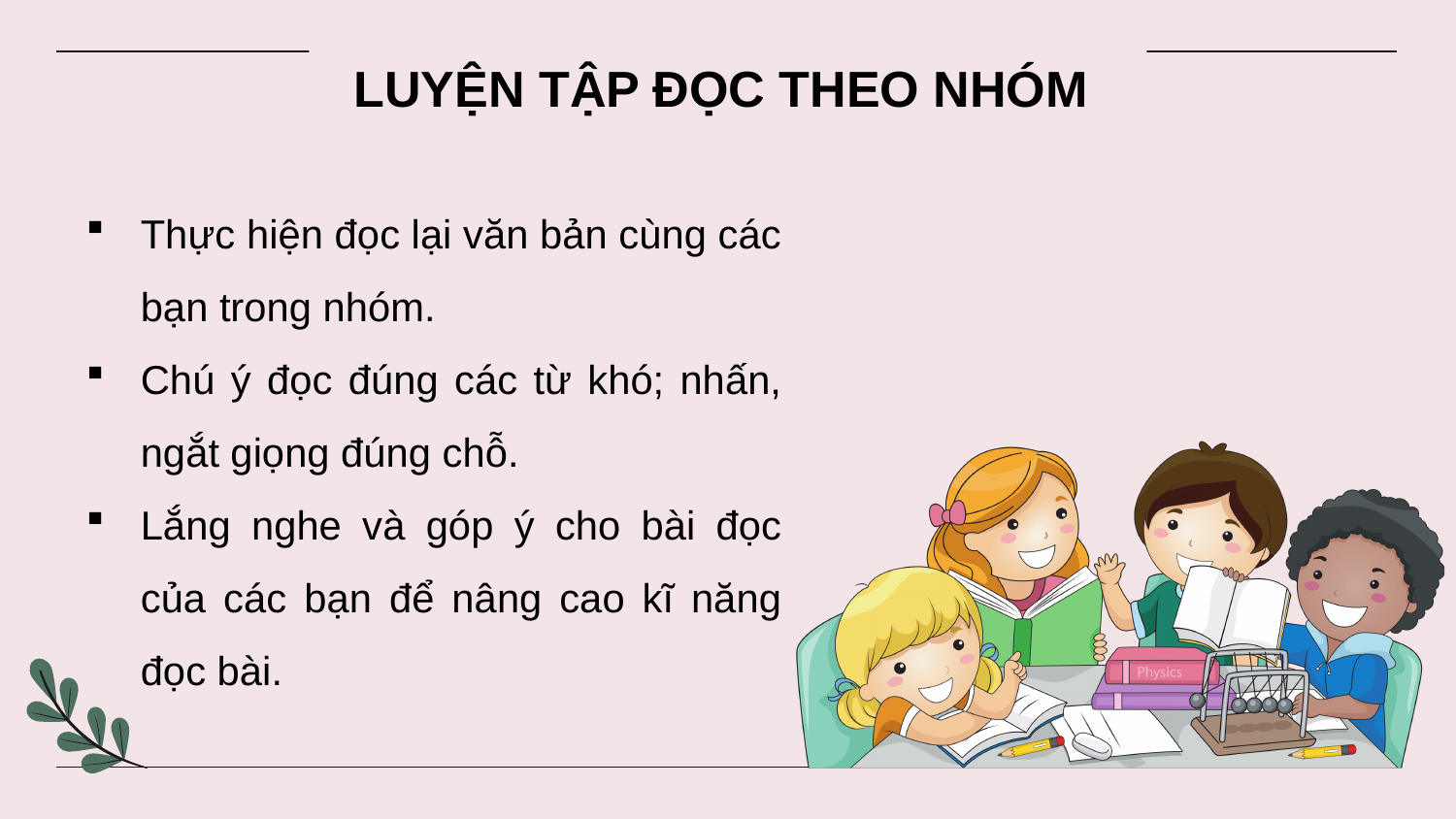

LUYỆN TẬP ĐỌC THEO NHÓM
Thực hiện đọc lại văn bản cùng các bạn trong nhóm.
Chú ý đọc đúng các từ khó; nhấn, ngắt giọng đúng chỗ.
Lắng nghe và góp ý cho bài đọc của các bạn để nâng cao kĩ năng đọc bài.